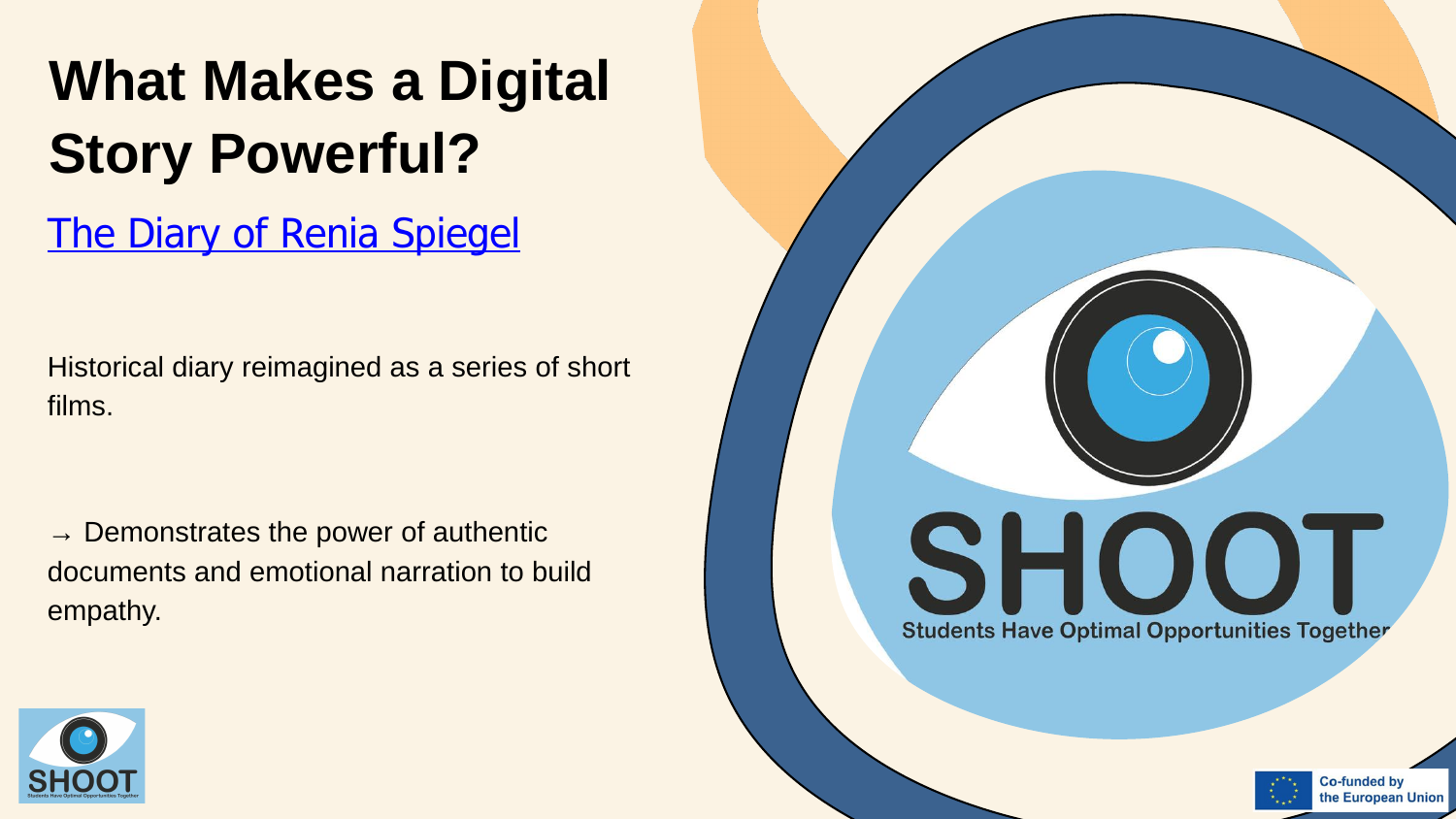

What Makes a Digital Story Powerful?
The Diary of Renia Spiegel

Historical diary reimagined as a series of short films.

→ Demonstrates the power of authentic documents and emotional narration to build empathy.